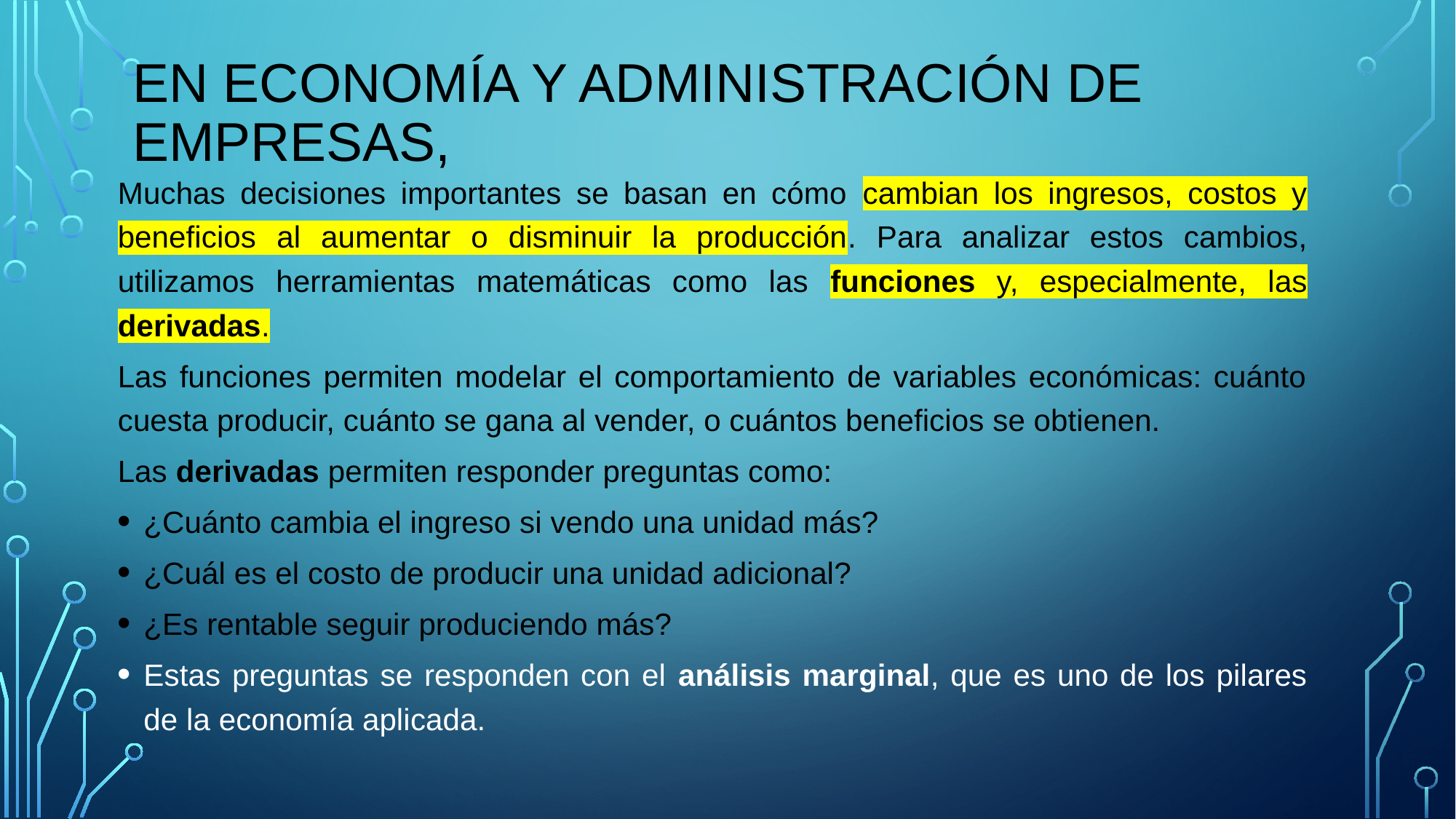

# En economía y administración de empresas,
Muchas decisiones importantes se basan en cómo cambian los ingresos, costos y beneficios al aumentar o disminuir la producción. Para analizar estos cambios, utilizamos herramientas matemáticas como las funciones y, especialmente, las derivadas.
Las funciones permiten modelar el comportamiento de variables económicas: cuánto cuesta producir, cuánto se gana al vender, o cuántos beneficios se obtienen.
Las derivadas permiten responder preguntas como:
¿Cuánto cambia el ingreso si vendo una unidad más?
¿Cuál es el costo de producir una unidad adicional?
¿Es rentable seguir produciendo más?
Estas preguntas se responden con el análisis marginal, que es uno de los pilares de la economía aplicada.